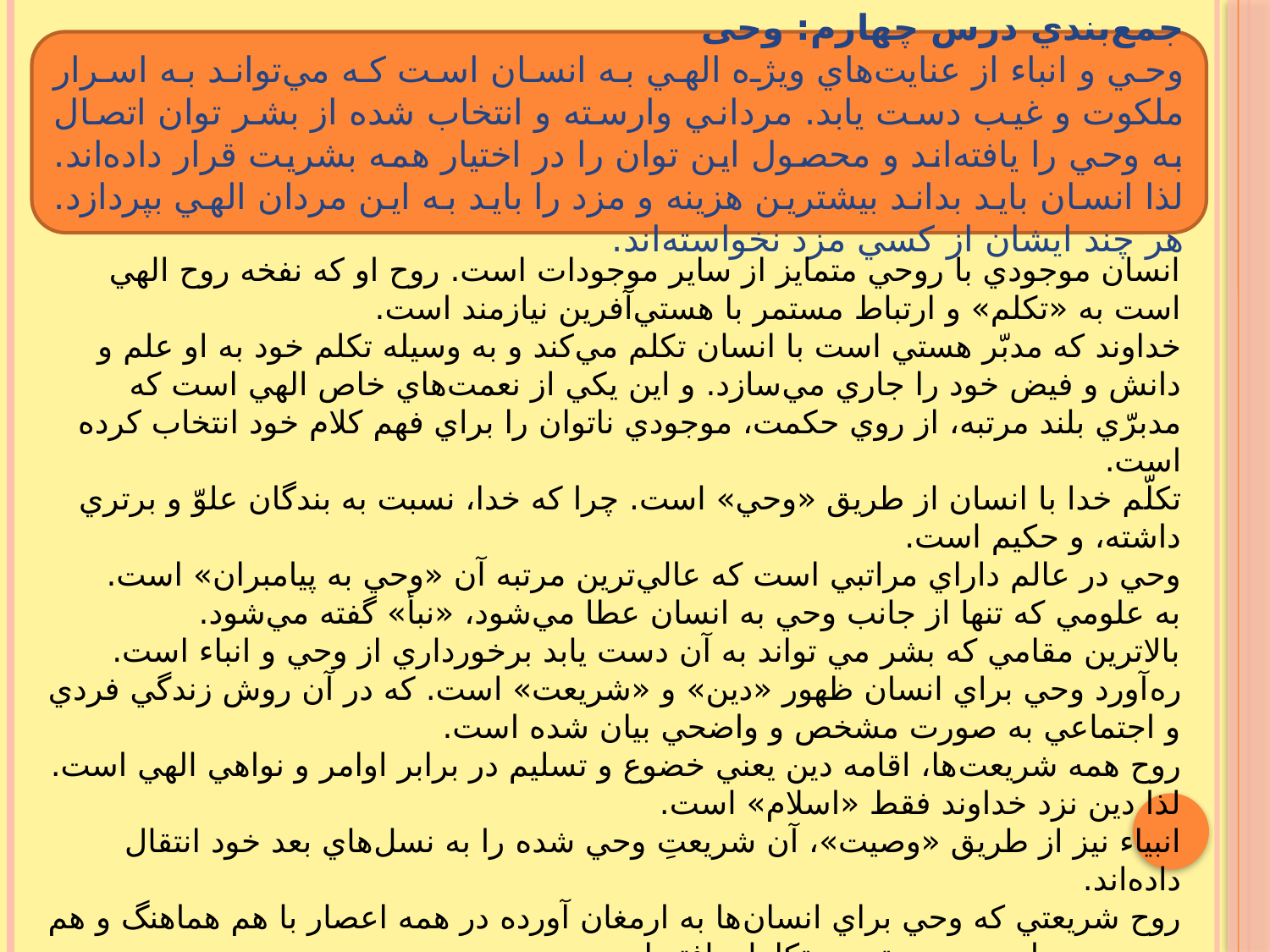

جمع‌بندي درس چهارم: وحی
وحي و انباء از عنايت‌هاي ويژه الهي به انسان است كه مي‌تواند به اسرار ملكوت و غيب دست يابد. مرداني وارسته و انتخاب شده از بشر توان اتصال به وحي را يافته‌اند و محصول اين توان را در اختيار همه بشريت قرار داده‌اند. لذا انسان بايد بداند بيشترين هزينه‌ و مزد را بايد به اين مردان الهي بپردازد. هر چند ايشان از كسي مزد نخواسته‌اند.
انسان موجودي با روحي متمايز از ساير موجودات است. روح او كه نفخه روح الهي است به «تكلم» و ارتباط مستمر با هستي‌آفرين نيازمند است.
خداوند كه مدبّر هستي است با انسان تكلم مي‌كند و به وسيله تكلم خود به او علم و دانش و فيض خود را جاري مي‌سازد. و اين يكي از نعمت‌هاي خاص الهي است كه مدبرّي بلند مرتبه، از روي حكمت، موجودي ناتوان را براي فهم كلام خود انتخاب كرده است.
تکلّم خدا با انسان از طريق «وحي» است. چرا که خدا، نسبت به بندگان علوّ و برتري داشته، و حکيم است.
وحي در عالم داراي مراتبي است كه عالي‌ترين مرتبه آن «وحي به پيامبران» است.
به علومي كه تنها از جانب وحي به انسان عطا مي‌شود، «نبأ» گفته مي‌شود.
بالاترين مقامي كه بشر مي تواند به آن دست يابد برخورداري از وحي و انباء است.
ره‌آورد وحي براي انسان ظهور «دين» و «شريعت» است. كه در آن روش زندگي فردي و اجتماعي به صورت مشخص و واضحي بيان شده است.
روح همه شريعت‌ها، اقامه دين يعني خضوع و تسليم در برابر اوامر و نواهي الهي است. لذا دين نزد خداوند فقط «اسلام» است.
انبياء نيز از طريق «وصيت»، آن شريعتِ وحي شده را به نسل‌هاي بعد خود انتقال داده‌اند.
روح شريعتي كه وحي براي انسان‌ها به ارمغان آورده در همه اعصار با هم هماهنگ و هم جهت بوده است. و به تدريج تكامل يافته است.
آنچه كه به «پيامبر خاتم» از شريعت وحي شده،‌ بخشي همان وصيت‌هايي است كه از سلسله انبيا انتقال يافته و بخشي وحي اختصاصي است. بنابراين شريعت خاتم داراي همه وي‍ژگي‌هاي شرايع قبلي و اختصاصات جديد خود است.